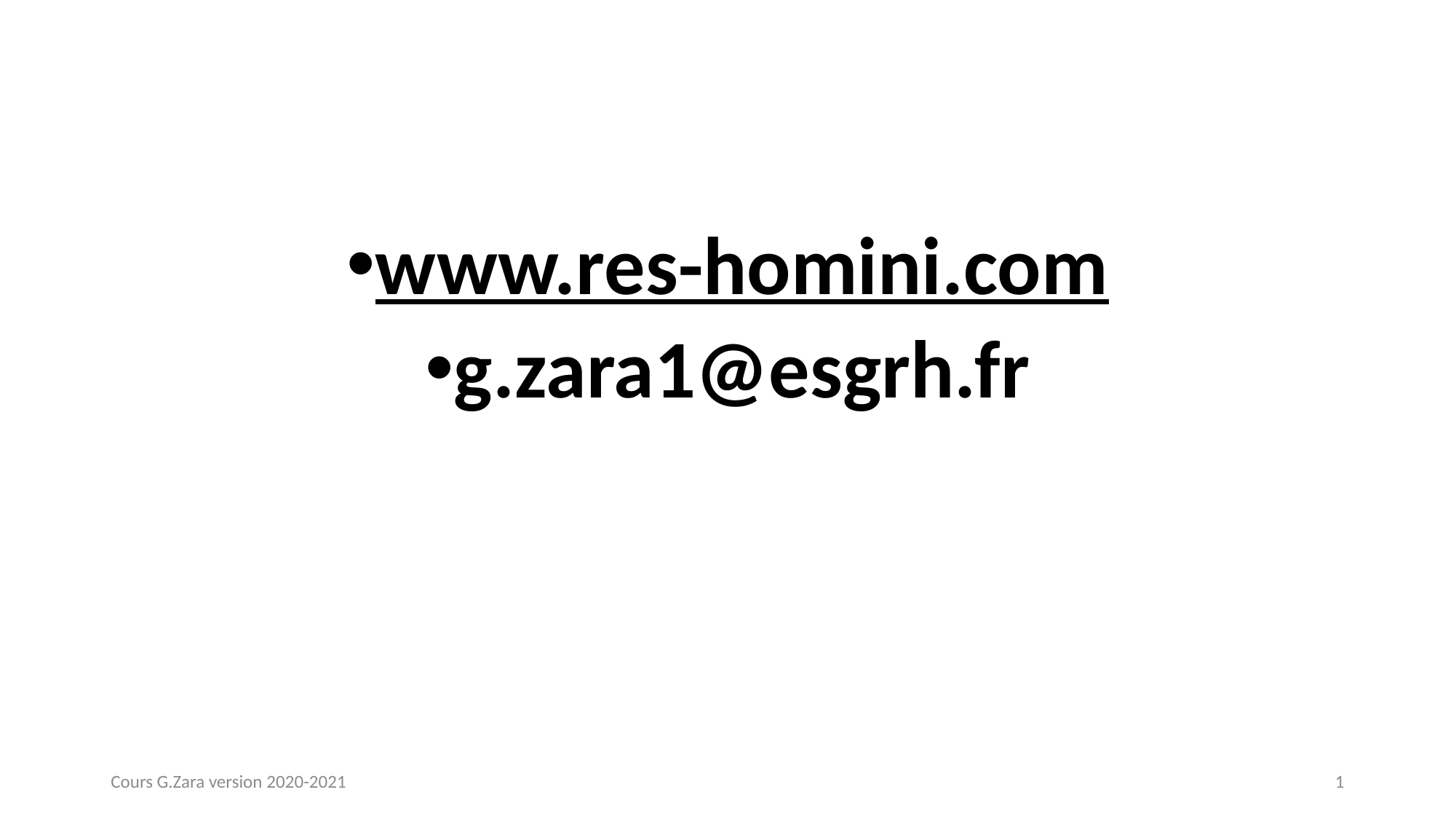

www.res-homini.com
g.zara1@esgrh.fr
Cours G.Zara version 2020-2021
1